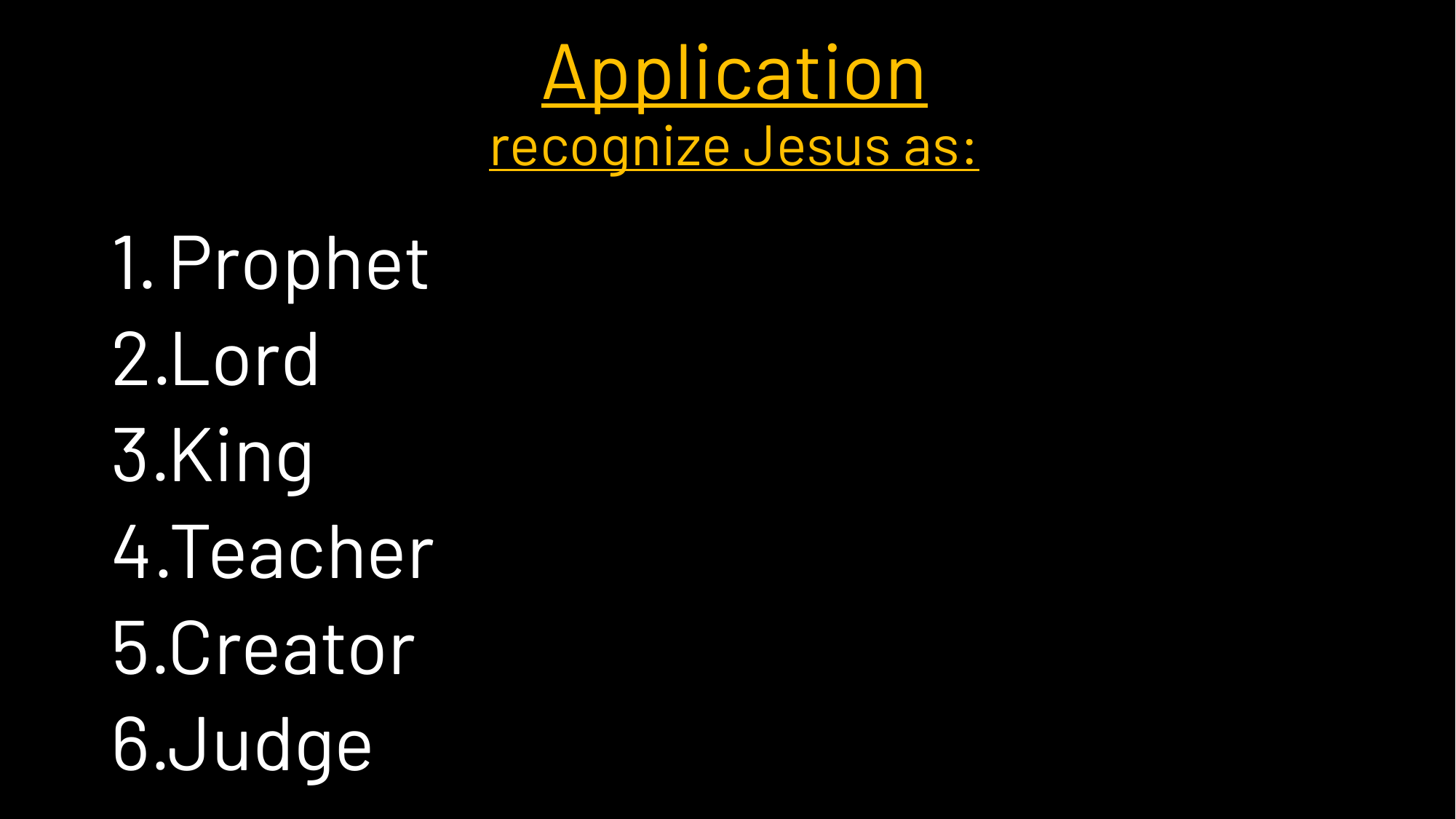

# Application recognize Jesus as:
Prophet
Lord
King
Teacher
Creator
Judge